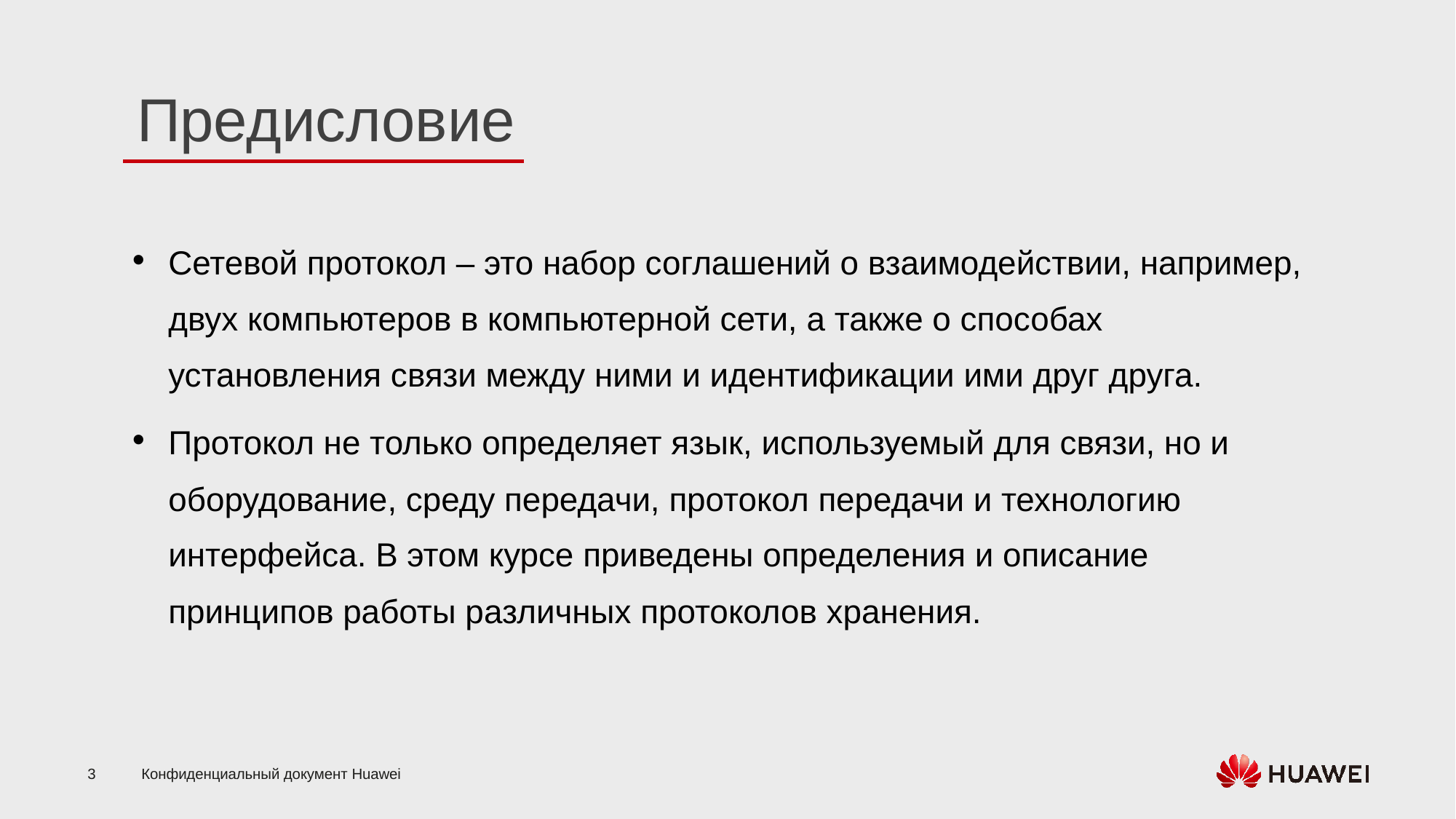

Сетевой протокол – это набор соглашений о взаимодействии, например, двух компьютеров в компьютерной сети, а также о способах установления связи между ними и идентификации ими друг друга.
Протокол не только определяет язык, используемый для связи, но и оборудование, среду передачи, протокол передачи и технологию интерфейса. В этом курсе приведены определения и описание принципов работы различных протоколов хранения.